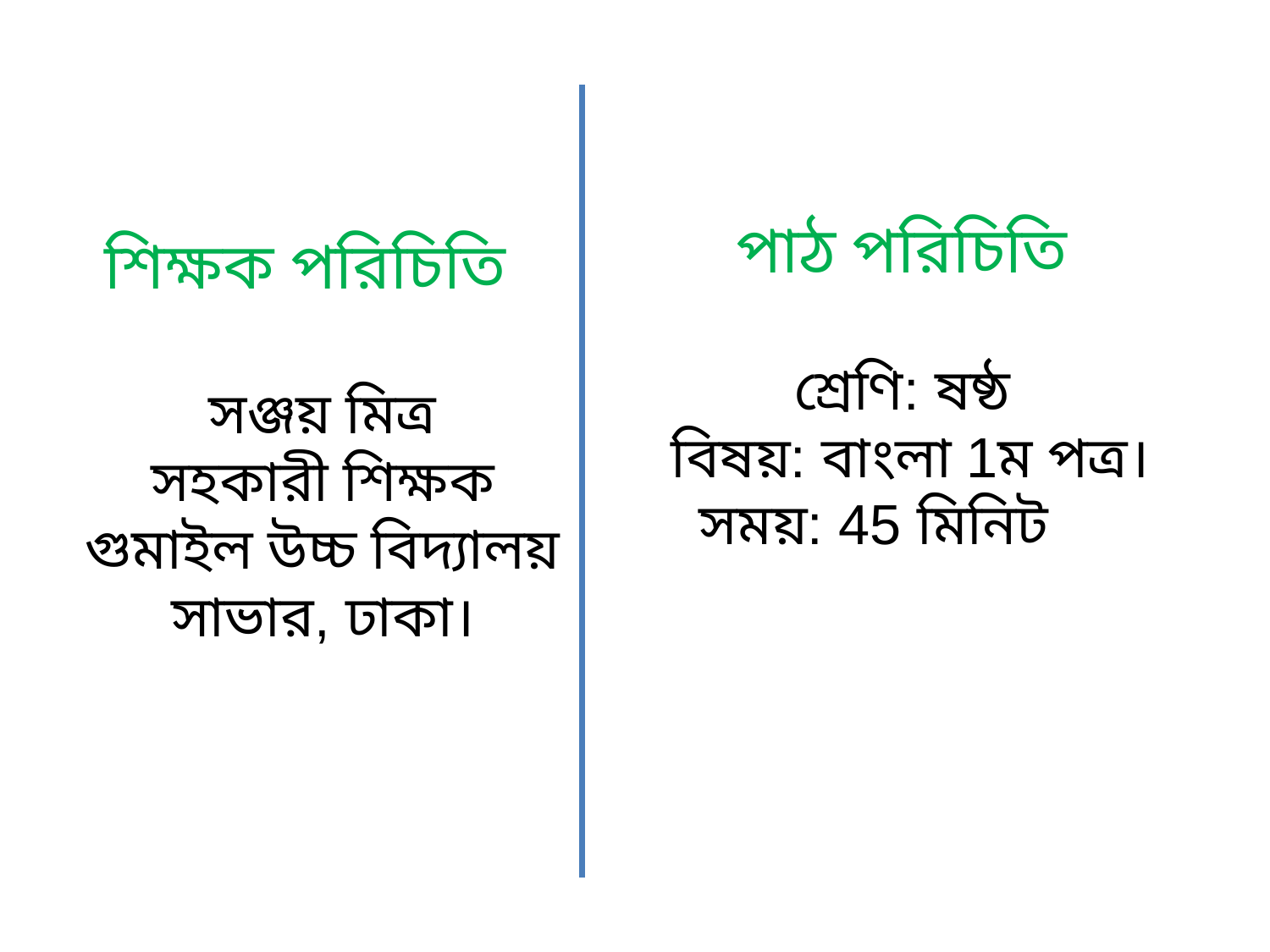

পাঠ পরিচিতি

শ্রেণি: ষষ্ঠ
বিষয়: বাংলা 1ম পত্র।
সময়: 45 মিনিট

   শিক্ষক পরিচিতি

সঞ্জয় মিত্র
সহকারী শিক্ষক
গুমাইল উচ্চ বিদ্যালয়
সাভার, ঢাকা।